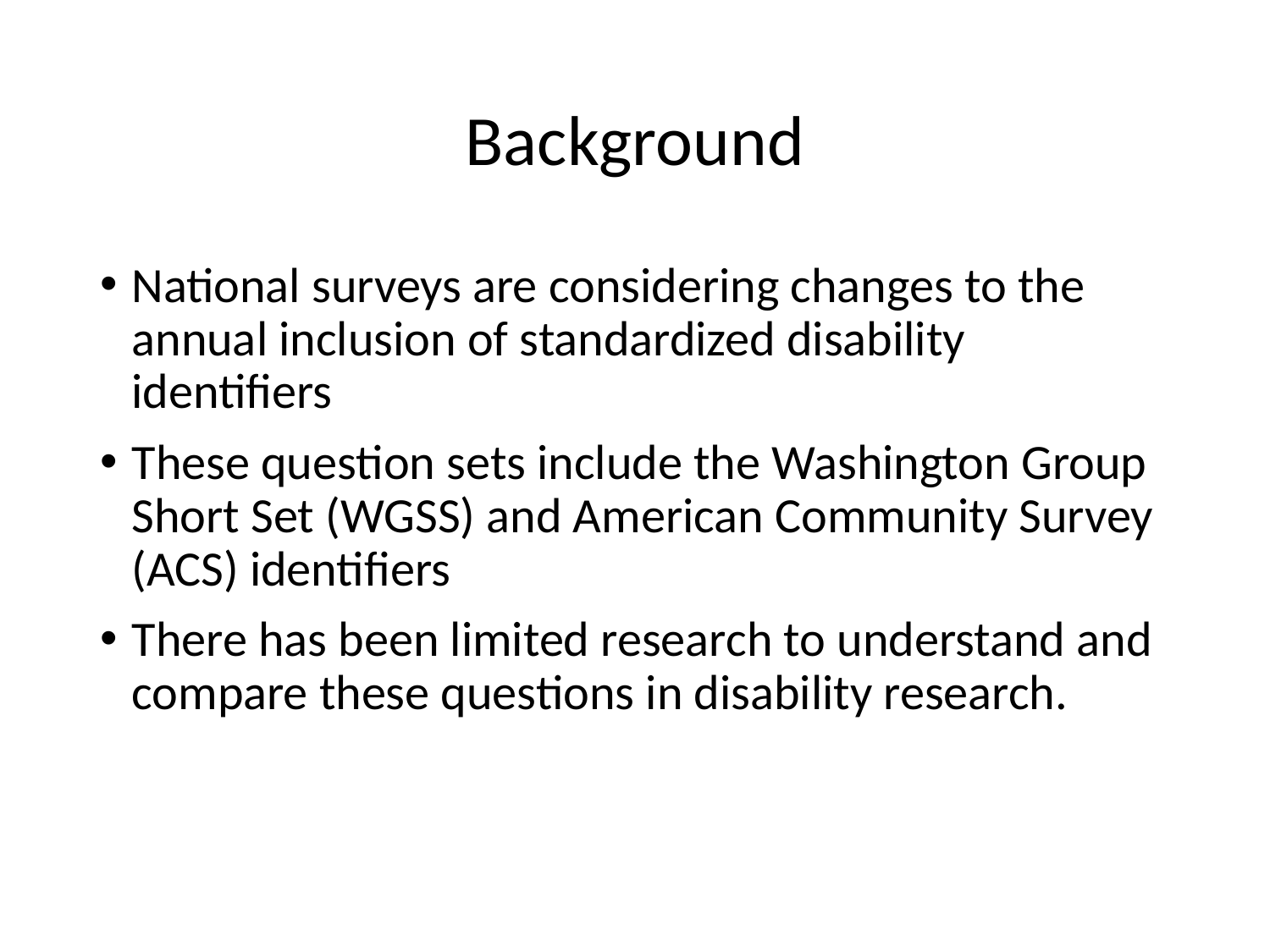

# Background
National surveys are considering changes to the annual inclusion of standardized disability identifiers
These question sets include the Washington Group Short Set (WGSS) and American Community Survey (ACS) identifiers
There has been limited research to understand and compare these questions in disability research.